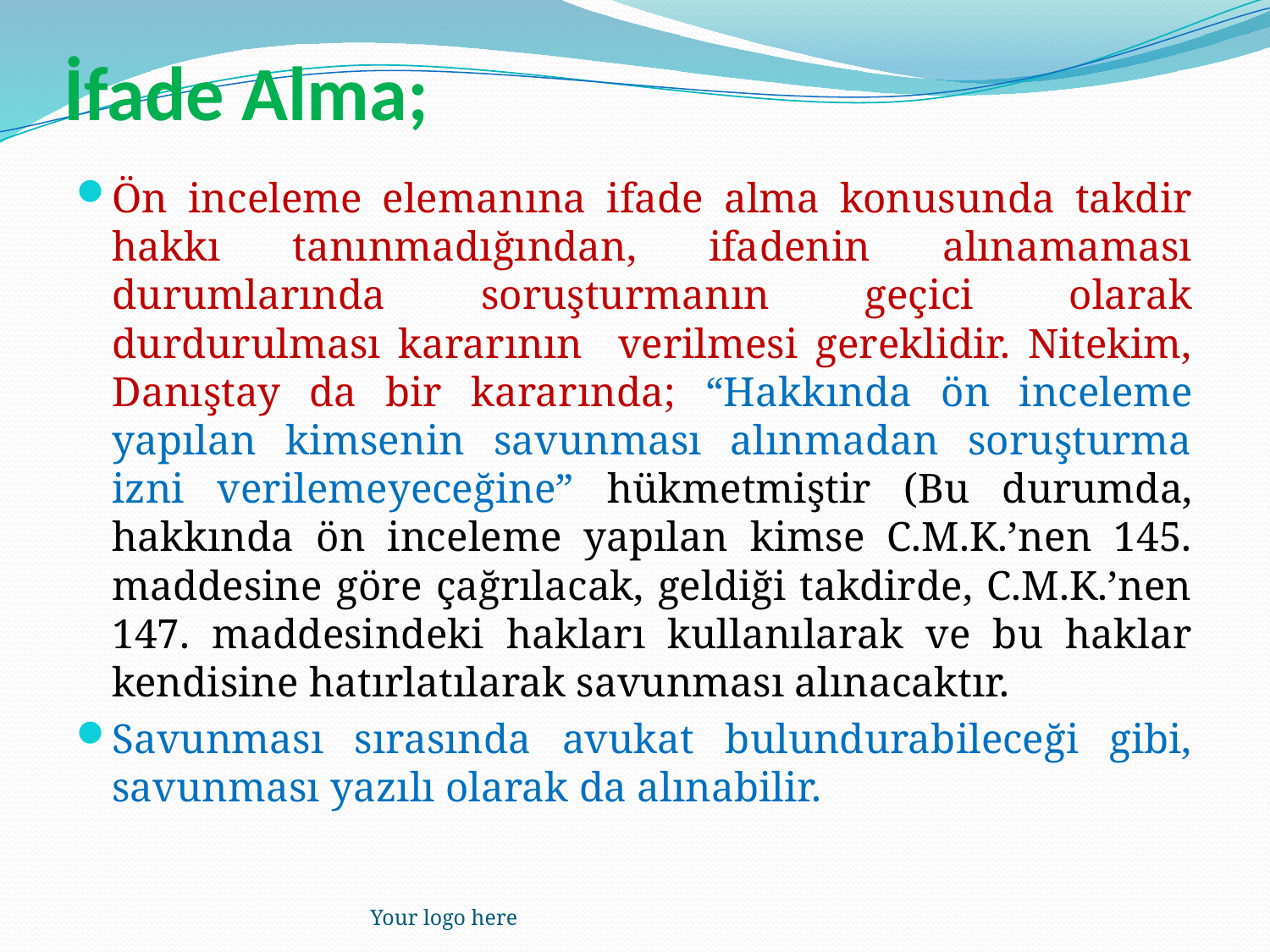

# İfade Alma;
Ön inceleme elemanına ifade alma konusunda takdir hakkı tanınmadığından, ifadenin alınamaması durumlarında soruşturmanın geçici olarak durdurulması kararının  verilmesi gereklidir. Nitekim, Danıştay da bir kararında; “Hakkında ön inceleme yapılan kimsenin savunması alınmadan soruşturma izni verilemeyeceğine” hükmetmiştir (Bu durumda, hakkında ön inceleme yapılan kimse C.M.K.’nen 145. maddesine göre çağrılacak, geldiği takdirde, C.M.K.’nen 147. maddesindeki hakları kullanılarak ve bu haklar kendisine hatırlatılarak savunması alınacaktır.
Savunması sırasında avukat bulundurabileceği gibi, savunması yazılı olarak da alınabilir.

Your logo here